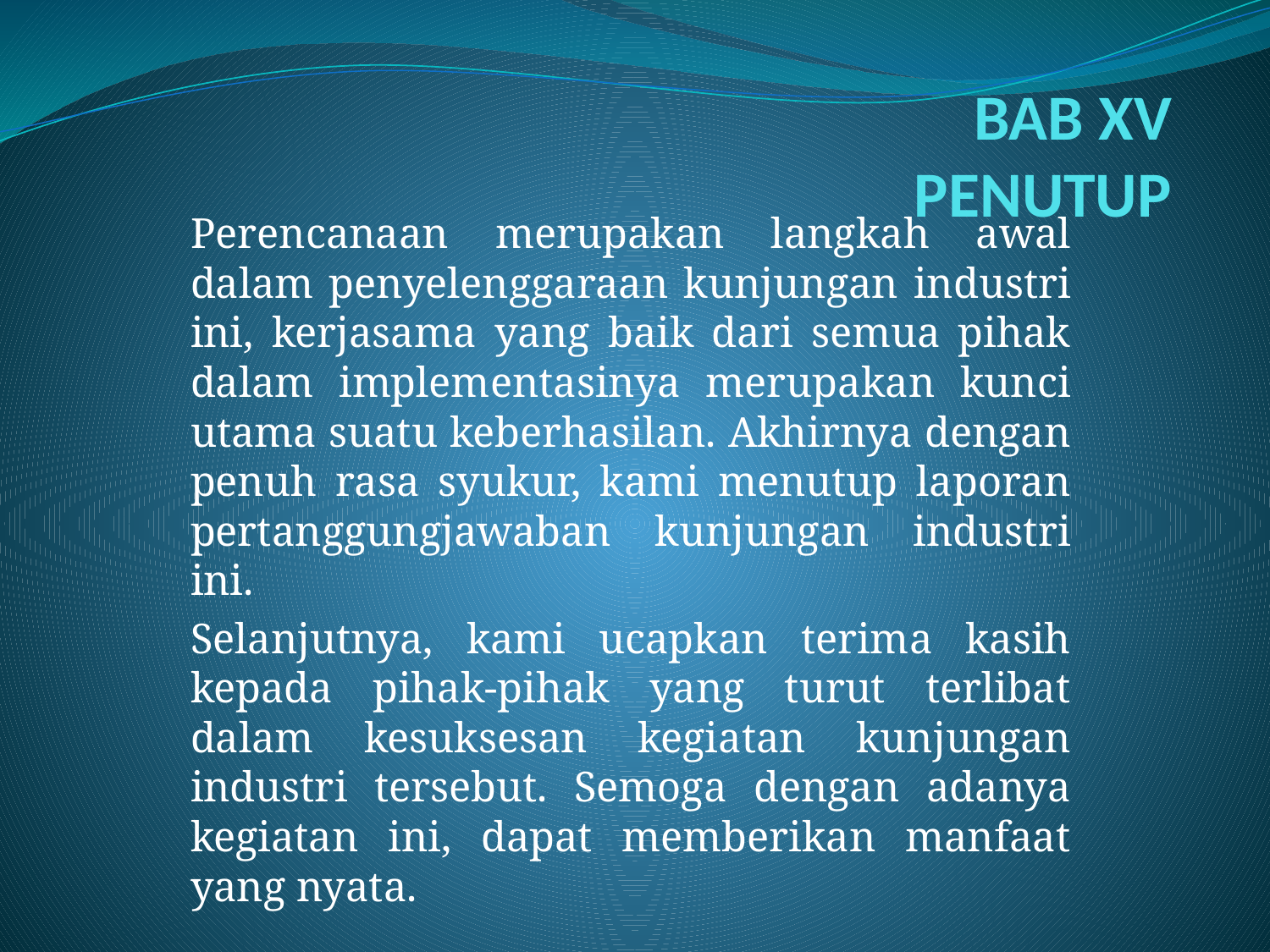

# BAB XV PENUTUP
Perencanaan merupakan langkah awal dalam penyelenggaraan kunjungan industri ini, kerjasama yang baik dari semua pihak dalam implementasinya merupakan kunci utama suatu keberhasilan. Akhirnya dengan penuh rasa syukur, kami menutup laporan pertanggungjawaban kunjungan industri ini.
Selanjutnya, kami ucapkan terima kasih kepada pihak-pihak yang turut terlibat dalam kesuksesan kegiatan kunjungan industri tersebut. Semoga dengan adanya kegiatan ini, dapat memberikan manfaat yang nyata.